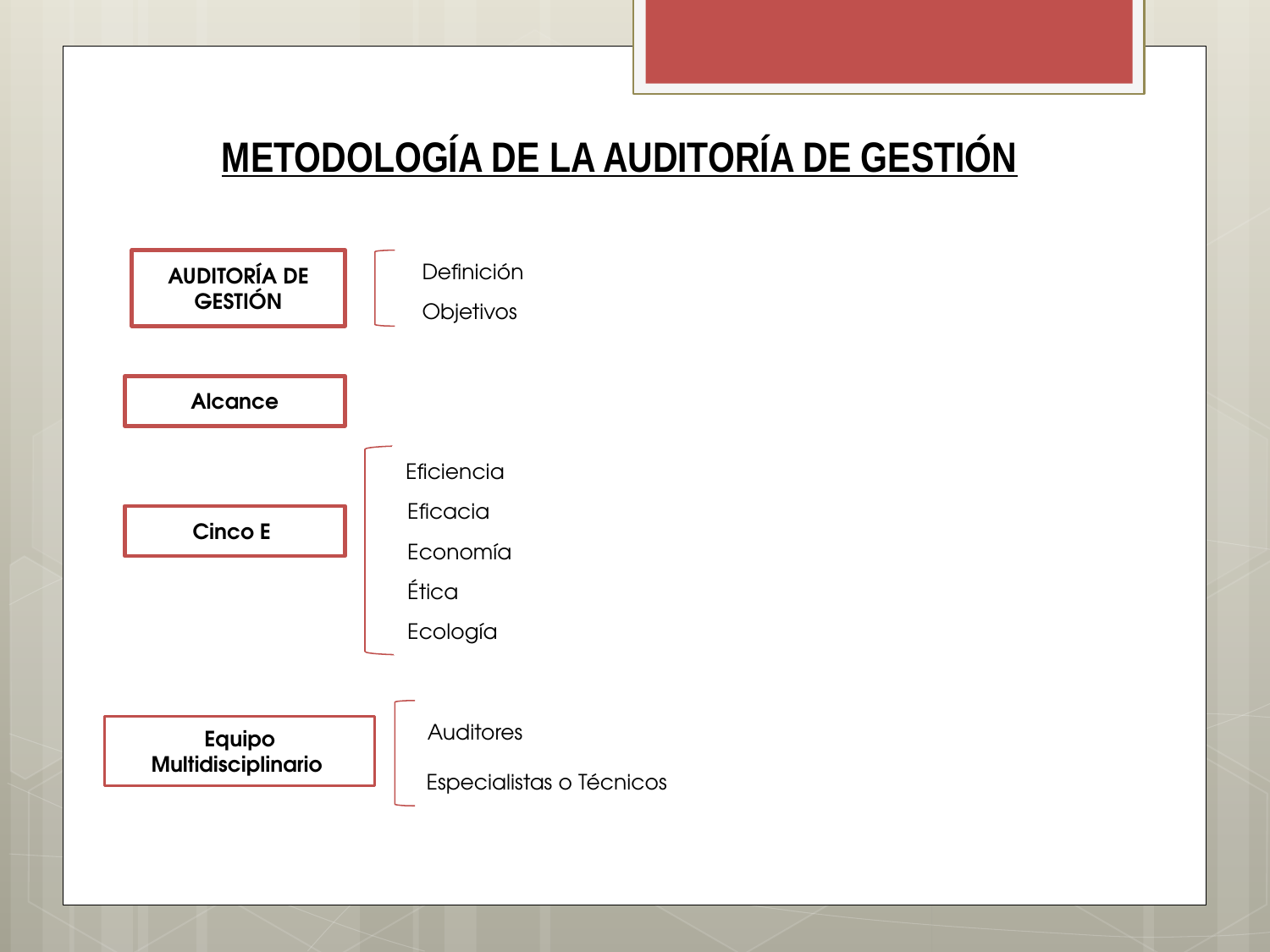

# METODOLOGÍA DE LA AUDITORÍA DE GESTIÓN
Definición
AUDITORÍA DE GESTIÓN

Objetivos
Alcance

Eficiencia
Eficacia
Cinco E
Economía
Ética
Ecología

Auditores
Equipo Multidisciplinario
Especialistas o Técnicos